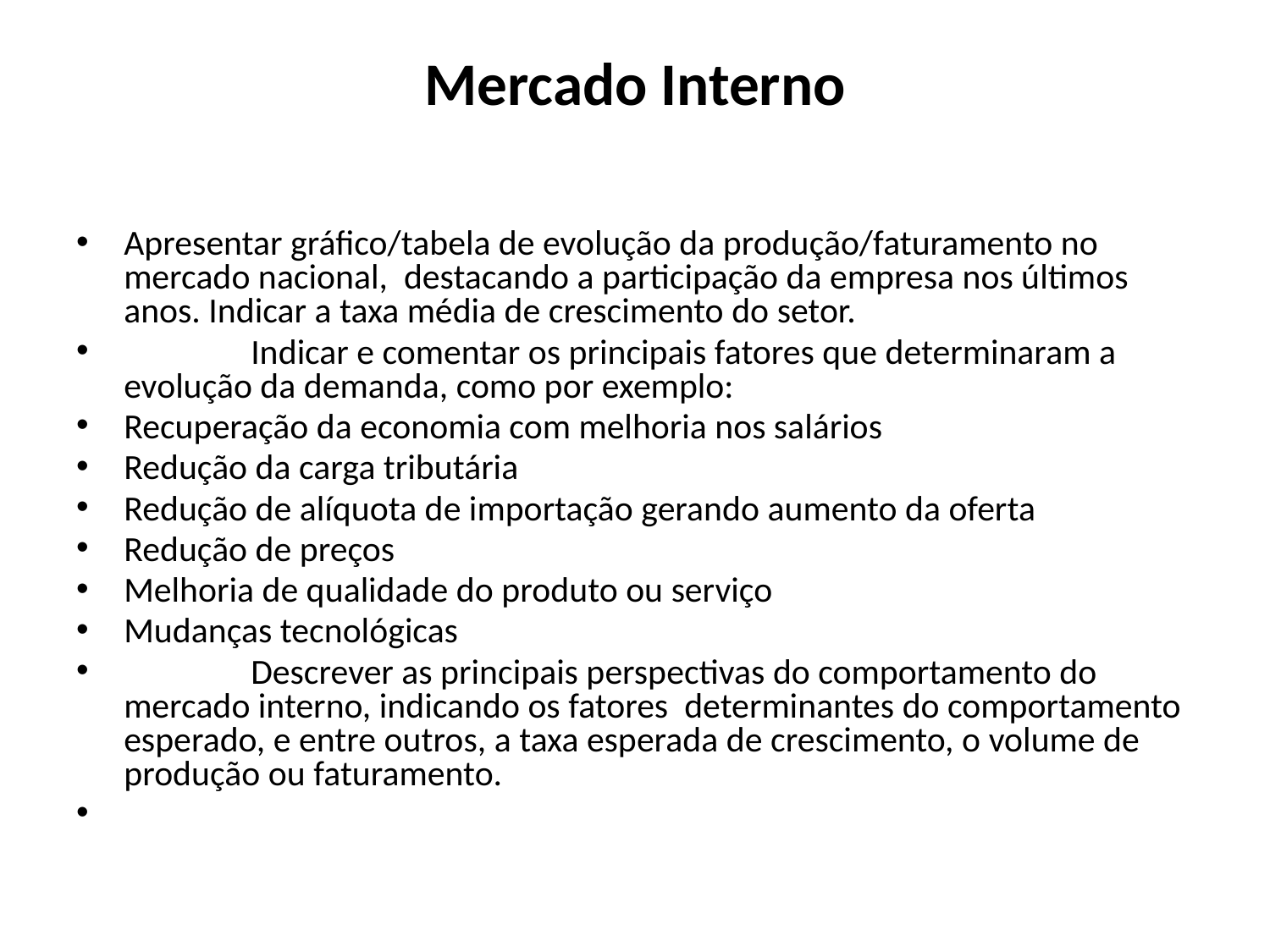

# Mercado Interno
Apresentar gráfico/tabela de evolução da produção/faturamento no mercado nacional,  destacando a participação da empresa nos últimos anos. Indicar a taxa média de crescimento do setor.
	Indicar e comentar os principais fatores que determinaram a evolução da demanda, como por exemplo:
Recuperação da economia com melhoria nos salários
Redução da carga tributária
Redução de alíquota de importação gerando aumento da oferta
Redução de preços
Melhoria de qualidade do produto ou serviço
Mudanças tecnológicas
	Descrever as principais perspectivas do comportamento do mercado interno, indicando os fatores  determinantes do comportamento esperado, e entre outros, a taxa esperada de crescimento, o volume de produção ou faturamento.